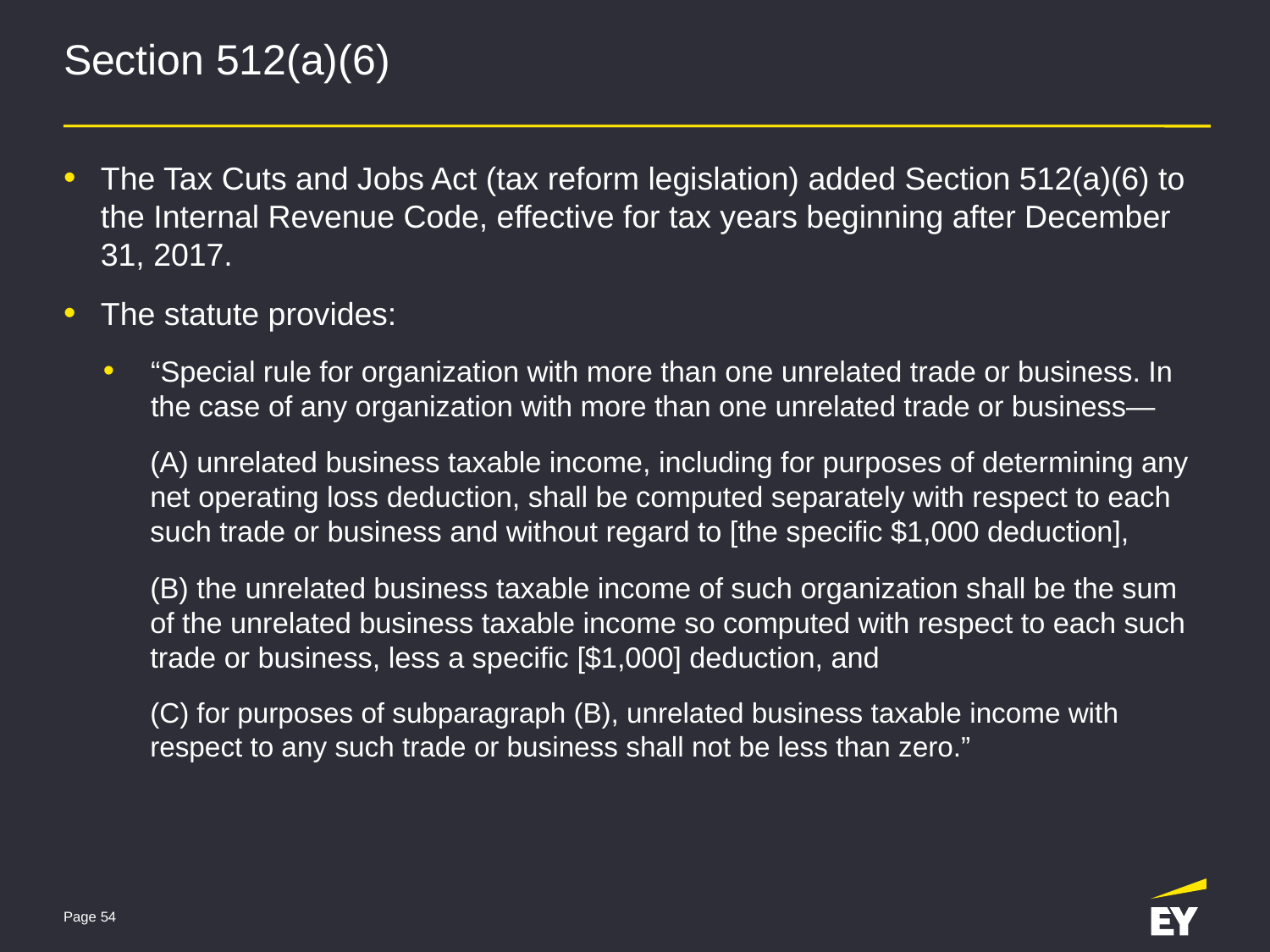

# Section 512(a)(6)
The Tax Cuts and Jobs Act (tax reform legislation) added Section 512(a)(6) to the Internal Revenue Code, effective for tax years beginning after December 31, 2017.
The statute provides:
“Special rule for organization with more than one unrelated trade or business. In the case of any organization with more than one unrelated trade or business—
(A) unrelated business taxable income, including for purposes of determining any net operating loss deduction, shall be computed separately with respect to each such trade or business and without regard to [the specific $1,000 deduction],
(B) the unrelated business taxable income of such organization shall be the sum of the unrelated business taxable income so computed with respect to each such trade or business, less a specific [$1,000] deduction, and
(C) for purposes of subparagraph (B), unrelated business taxable income with respect to any such trade or business shall not be less than zero.”